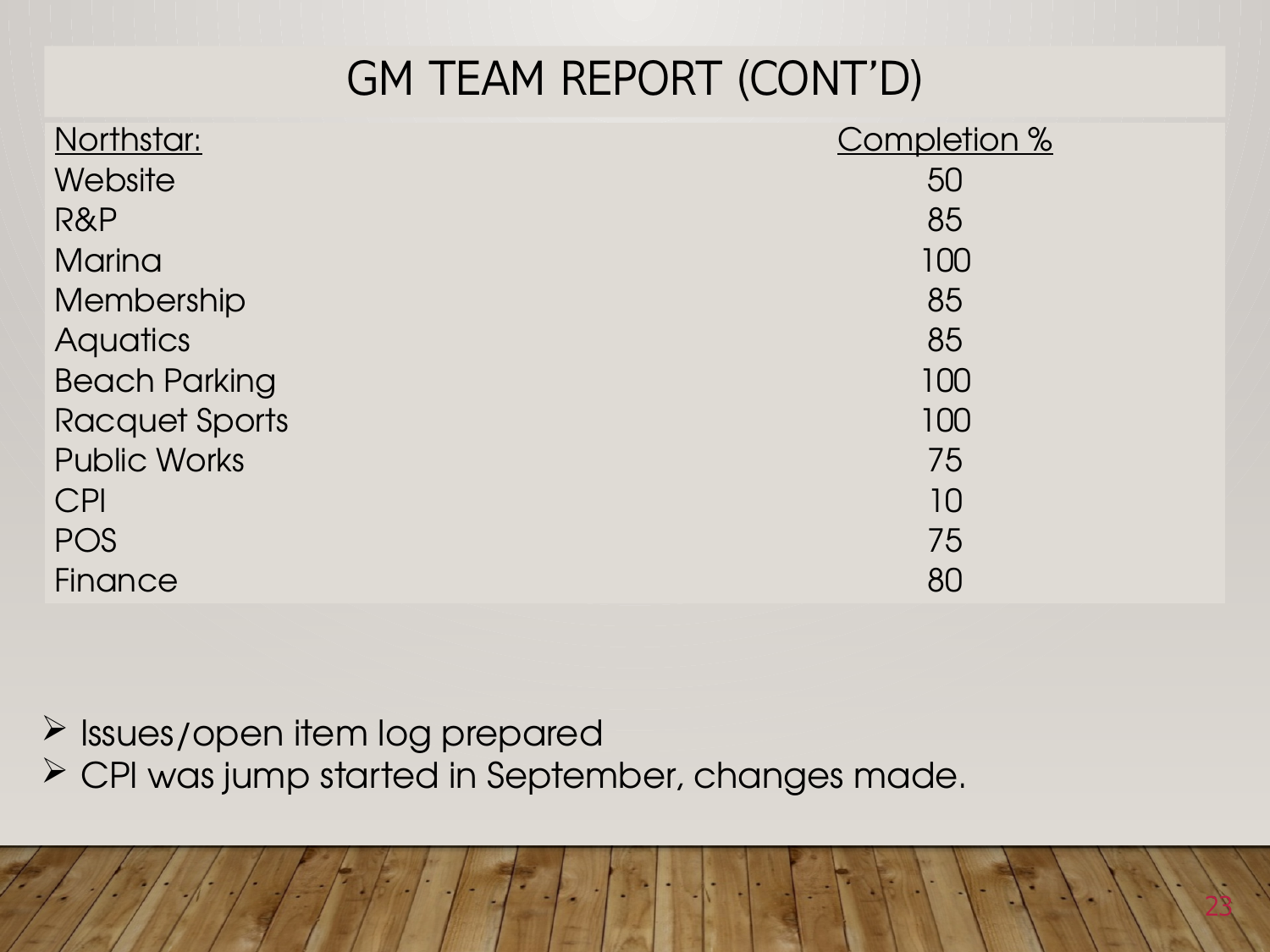

GM TEAM REPORT (cont’d)
| Northstar: | Completion % |
| --- | --- |
| Website | 50 |
| R&P | 85 |
| Marina | 100 |
| Membership | 85 |
| Aquatics | 85 |
| Beach Parking | 100 |
| Racquet Sports | 100 |
| Public Works | 75 |
| CPI | 10 |
| POS | 75 |
| Finance | 80 |
Issues/open item log prepared
CPI was jump started in September, changes made.
23